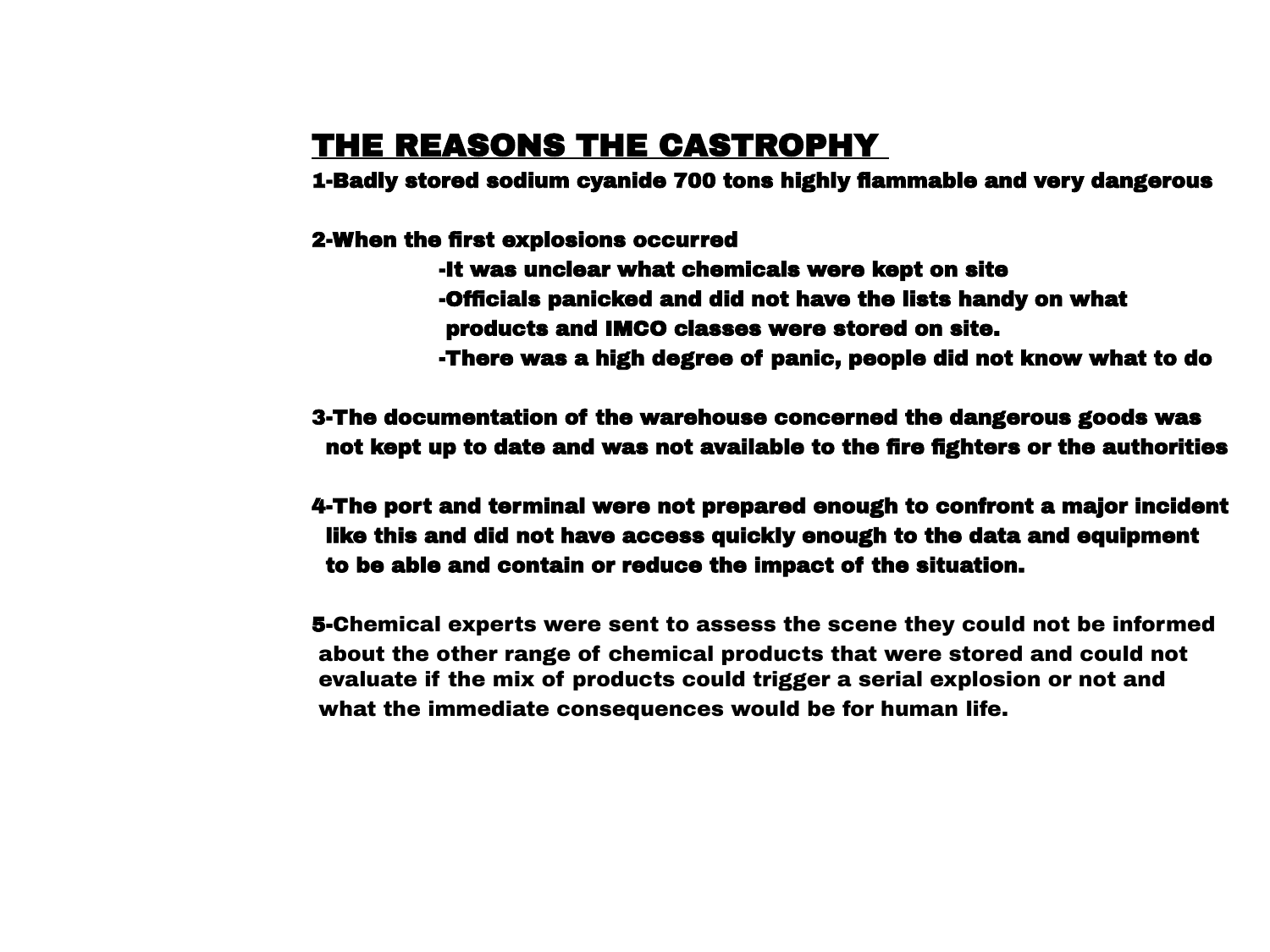

THE REASONS THE CASTROPHY
		1-Badly stored sodium cyanide 700 tons highly flammable and very dangerous

		2-When the first explosions occurred
			-It was unclear what chemicals were kept on site
			-Officials panicked and did not have the lists handy on what
			 products and IMCO classes were stored on site.
			-There was a high degree of panic, people did not know what to do

		3-The documentation of the warehouse concerned the dangerous goods was
		  not kept up to date and was not available to the fire fighters or the authorities

		4-The port and terminal were not prepared enough to confront a major incident
		  like this and did not have access quickly enough to the data and equipment
		  to be able and contain or reduce the impact of the situation.

		5-Chemical experts were sent to assess the scene they could not be informed
		 about the other range of chemical products that were stored and could not 			 evaluate if the mix of products could trigger a serial explosion or not and
		 what the immediate consequences would be for human life.